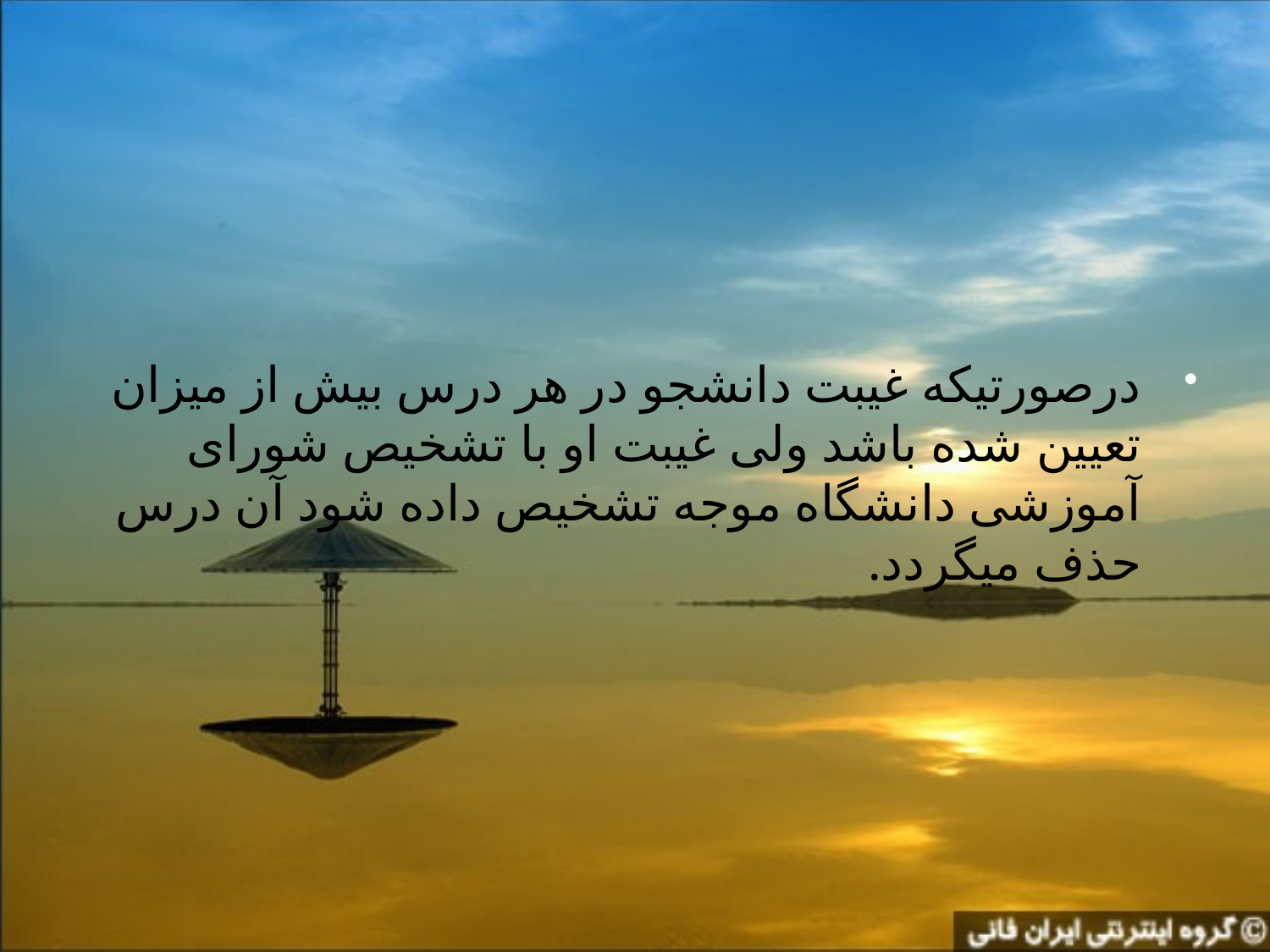

#
درصورتیکه غیبت دانشجو در هر درس بیش از میزان تعیین شده باشد ولی غیبت او با تشخیص شورای آموزشی دانشگاه موجه تشخیص داده شود آن درس حذف میگردد.